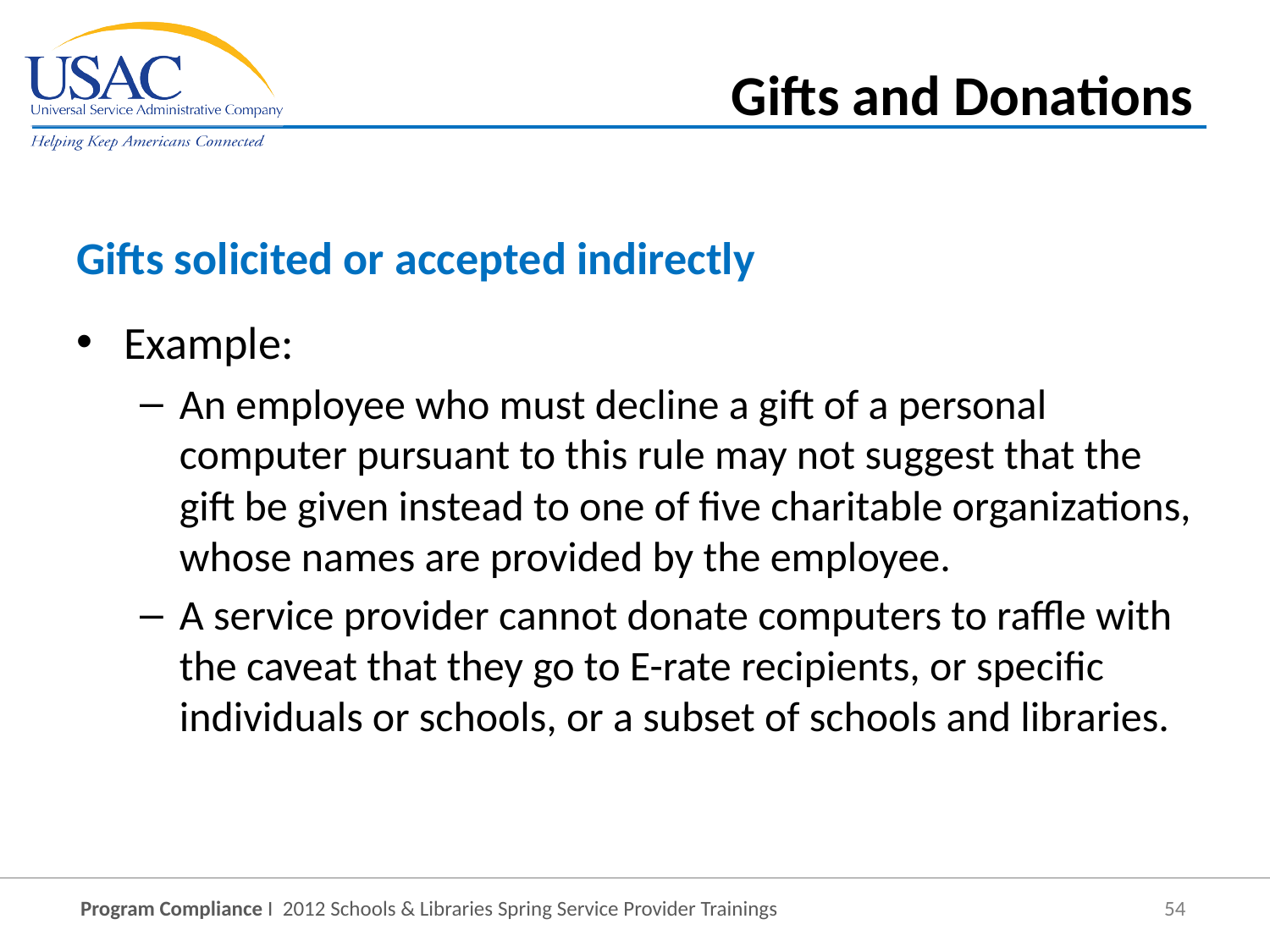

Gifts and Donations
Gifts solicited or accepted indirectly
Example:
An employee who must decline a gift of a personal computer pursuant to this rule may not suggest that the gift be given instead to one of five charitable organizations, whose names are provided by the employee.
A service provider cannot donate computers to raffle with the caveat that they go to E-rate recipients, or specific individuals or schools, or a subset of schools and libraries.